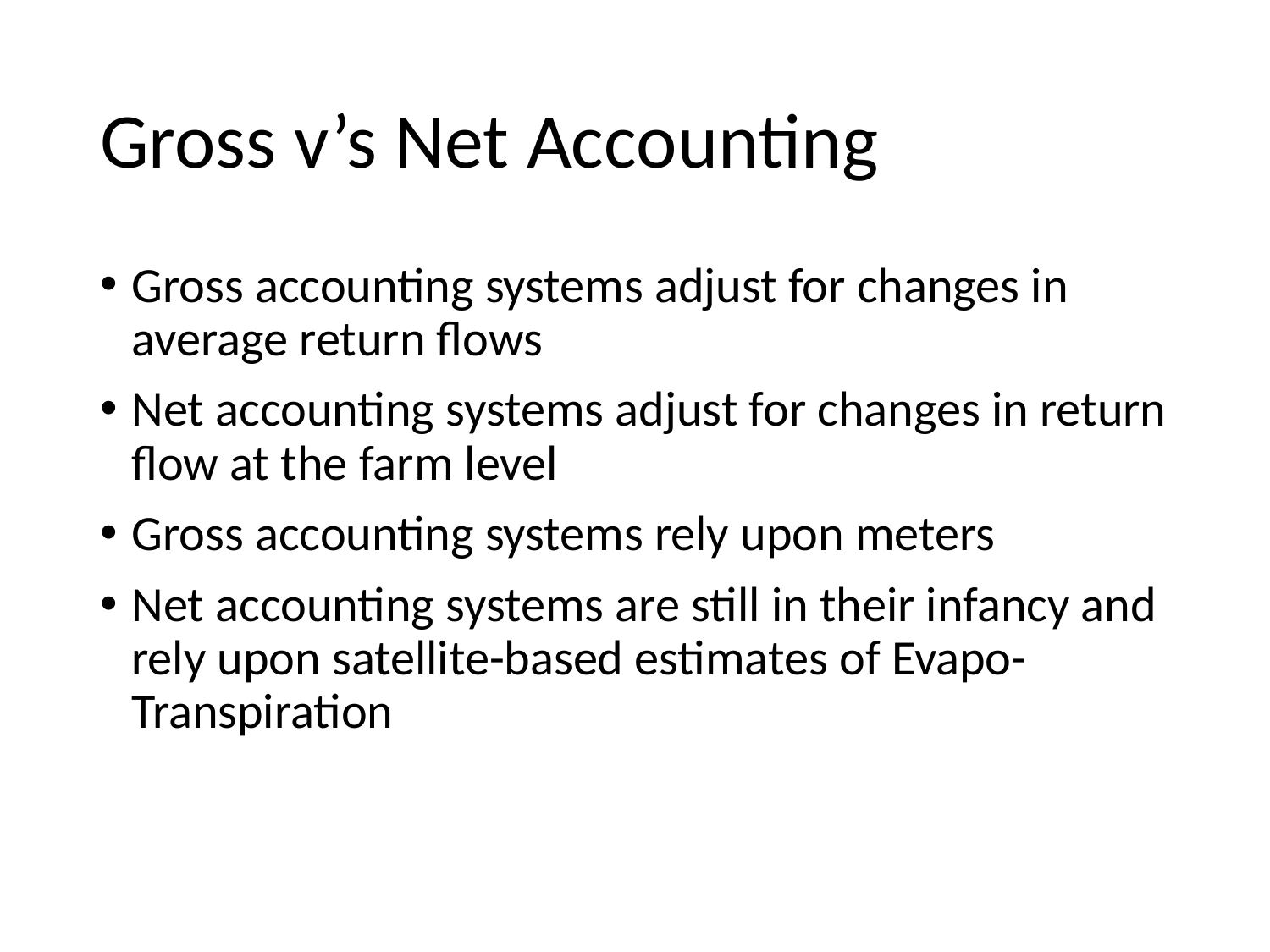

# Gross v’s Net Accounting
Gross accounting systems adjust for changes in average return flows
Net accounting systems adjust for changes in return flow at the farm level
Gross accounting systems rely upon meters
Net accounting systems are still in their infancy and rely upon satellite-based estimates of Evapo-Transpiration